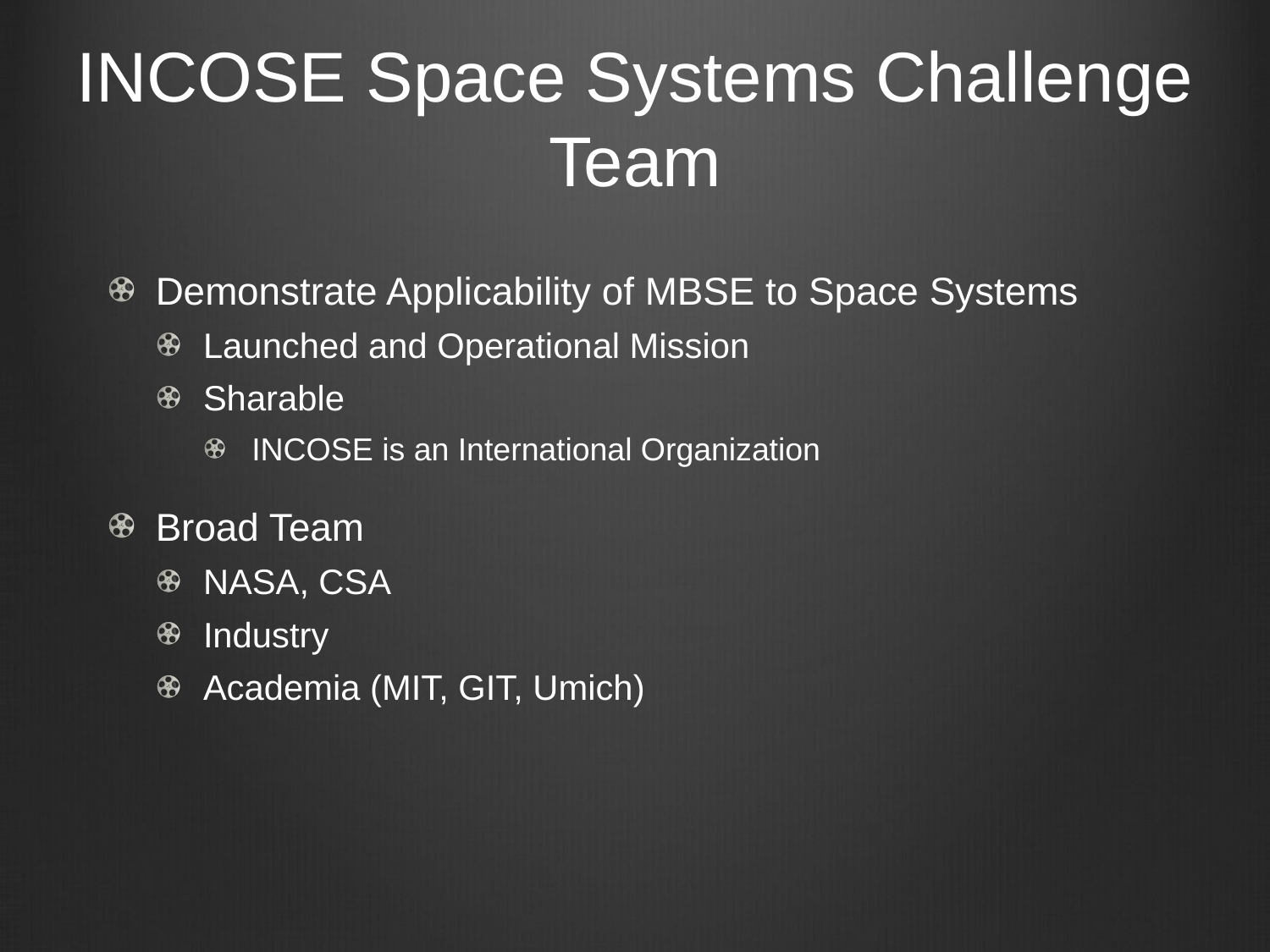

# INCOSE Space Systems Challenge Team
Demonstrate Applicability of MBSE to Space Systems
Launched and Operational Mission
Sharable
INCOSE is an International Organization
Broad Team
NASA, CSA
Industry
Academia (MIT, GIT, Umich)